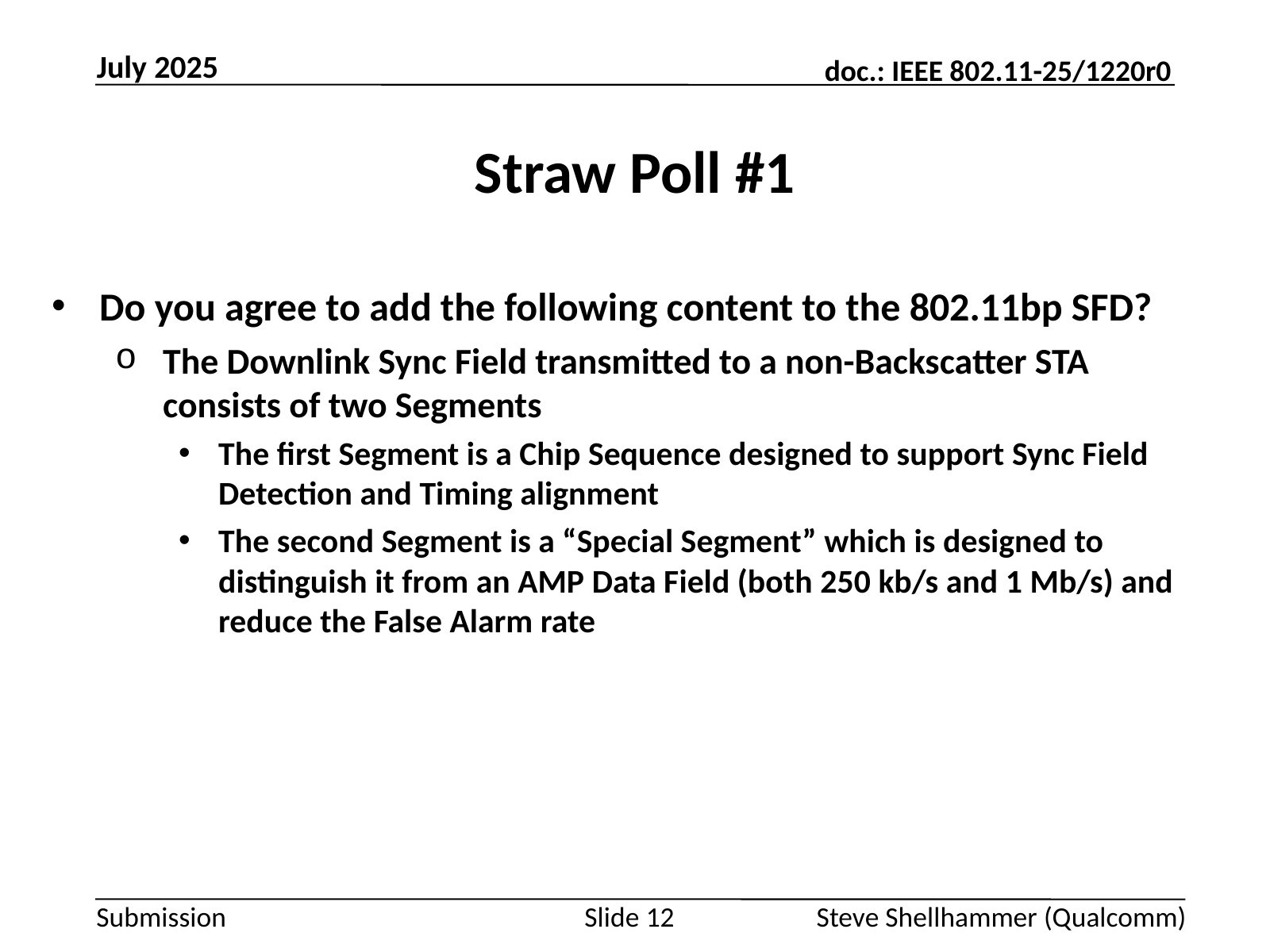

July 2025
# Straw Poll #1
Do you agree to add the following content to the 802.11bp SFD?
The Downlink Sync Field transmitted to a non-Backscatter STA consists of two Segments
The first Segment is a Chip Sequence designed to support Sync Field Detection and Timing alignment
The second Segment is a “Special Segment” which is designed to distinguish it from an AMP Data Field (both 250 kb/s and 1 Mb/s) and reduce the False Alarm rate

Slide 12
Steve Shellhammer (Qualcomm)